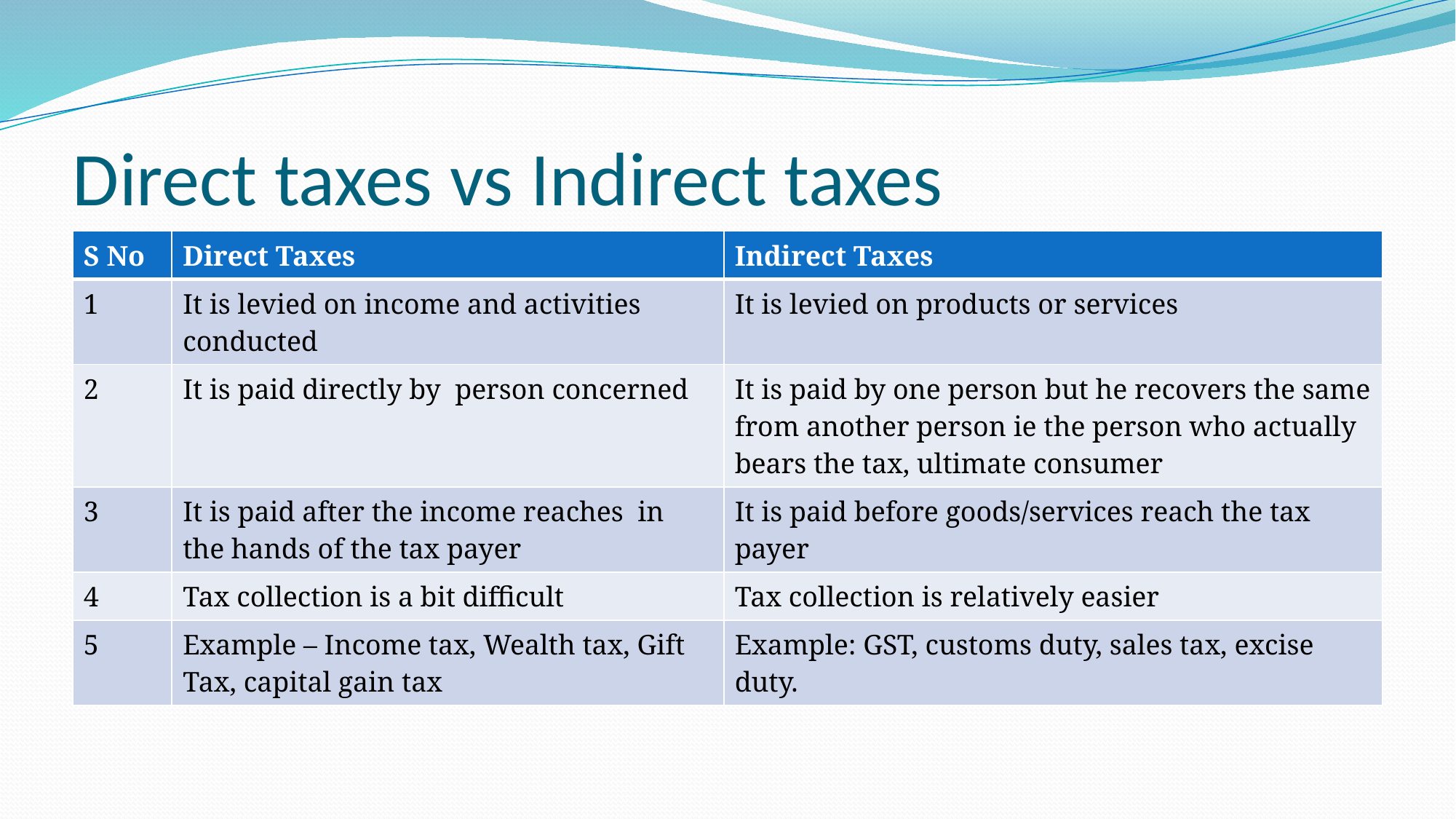

# Direct taxes vs Indirect taxes
| S No | Direct Taxes | Indirect Taxes |
| --- | --- | --- |
| 1 | It is levied on income and activities conducted | It is levied on products or services |
| 2 | It is paid directly by person concerned | It is paid by one person but he recovers the same from another person ie the person who actually bears the tax, ultimate consumer |
| 3 | It is paid after the income reaches in the hands of the tax payer | It is paid before goods/services reach the tax payer |
| 4 | Tax collection is a bit difficult | Tax collection is relatively easier |
| 5 | Example – Income tax, Wealth tax, Gift Tax, capital gain tax | Example: GST, customs duty, sales tax, excise duty. |